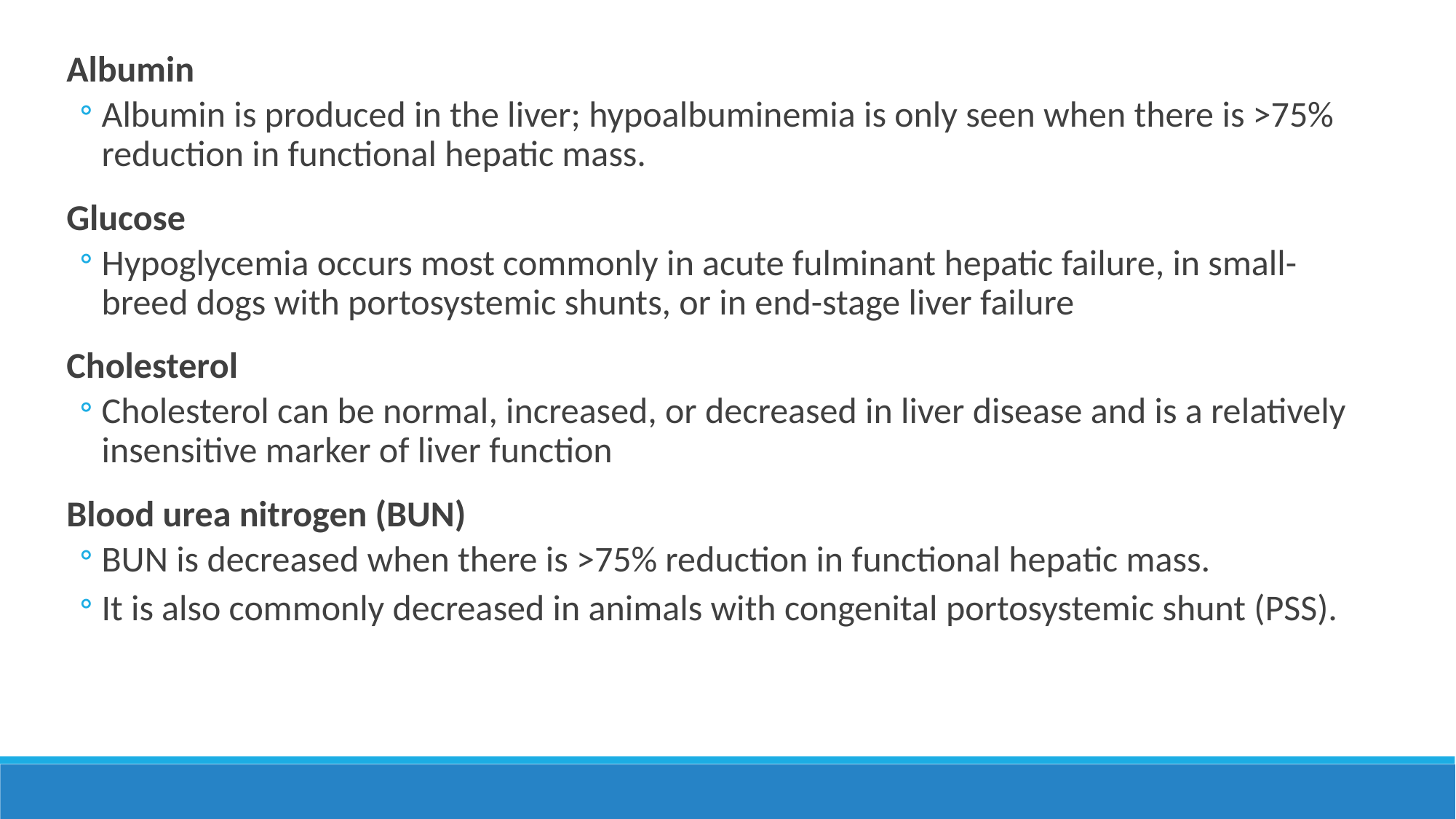

Albumin
Albumin is produced in the liver; hypoalbuminemia is only seen when there is >75% reduction in functional hepatic mass.
Glucose
Hypoglycemia occurs most commonly in acute fulminant hepatic failure, in small-breed dogs with portosystemic shunts, or in end-stage liver failure
Cholesterol
Cholesterol can be normal, increased, or decreased in liver disease and is a relatively insensitive marker of liver function
Blood urea nitrogen (BUN)
BUN is decreased when there is >75% reduction in functional hepatic mass.
It is also commonly decreased in animals with congenital portosystemic shunt (PSS).